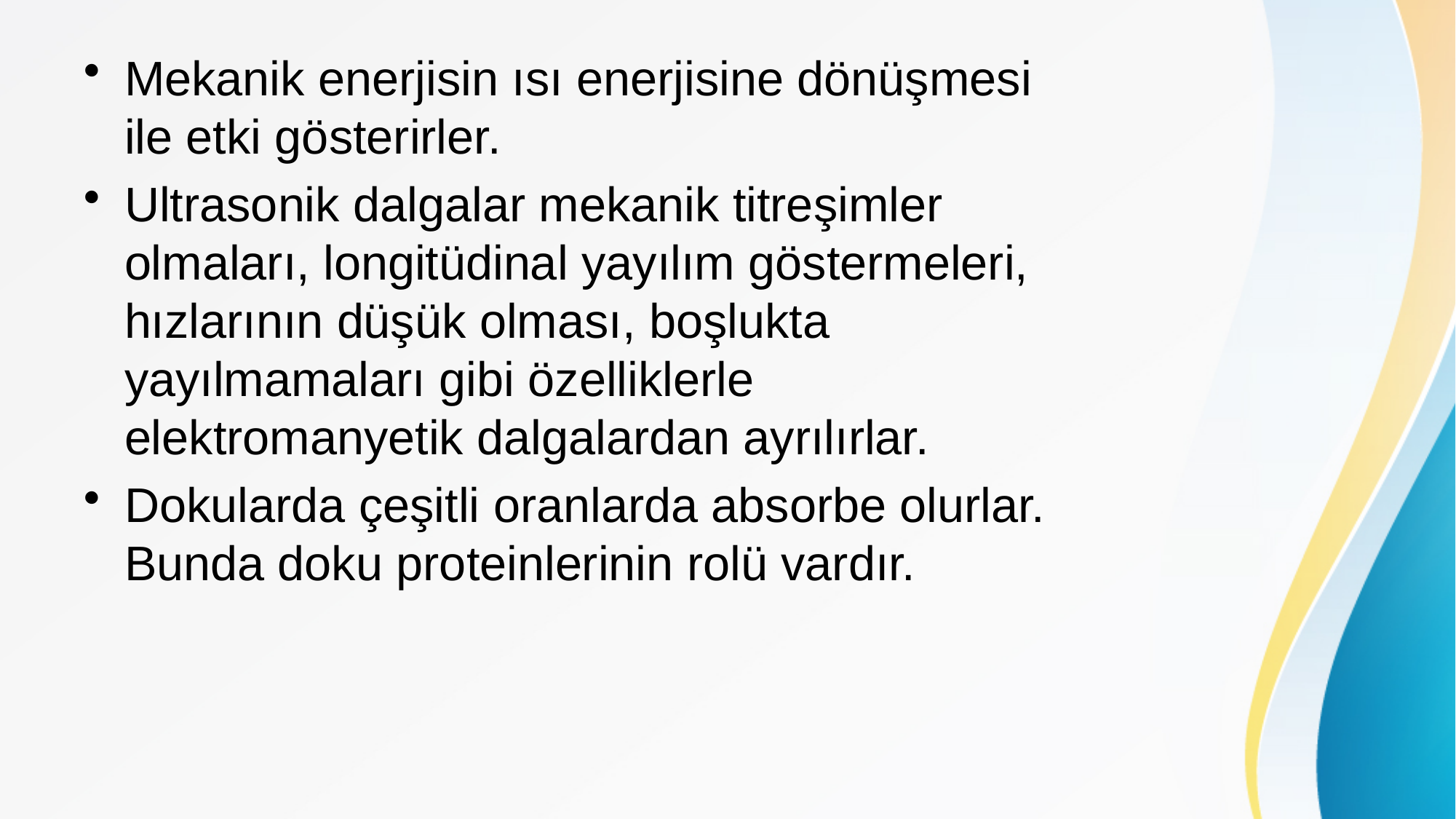

Mekanik enerjisin ısı enerjisine dönüşmesi ile etki gösterirler.
Ultrasonik dalgalar mekanik titreşimler olmaları, longitüdinal yayılım göstermeleri, hızlarının düşük olması, boşlukta yayılmamaları gibi özelliklerle elektromanyetik dalgalardan ayrılırlar.
Dokularda çeşitli oranlarda absorbe olurlar. Bunda doku proteinlerinin rolü vardır.